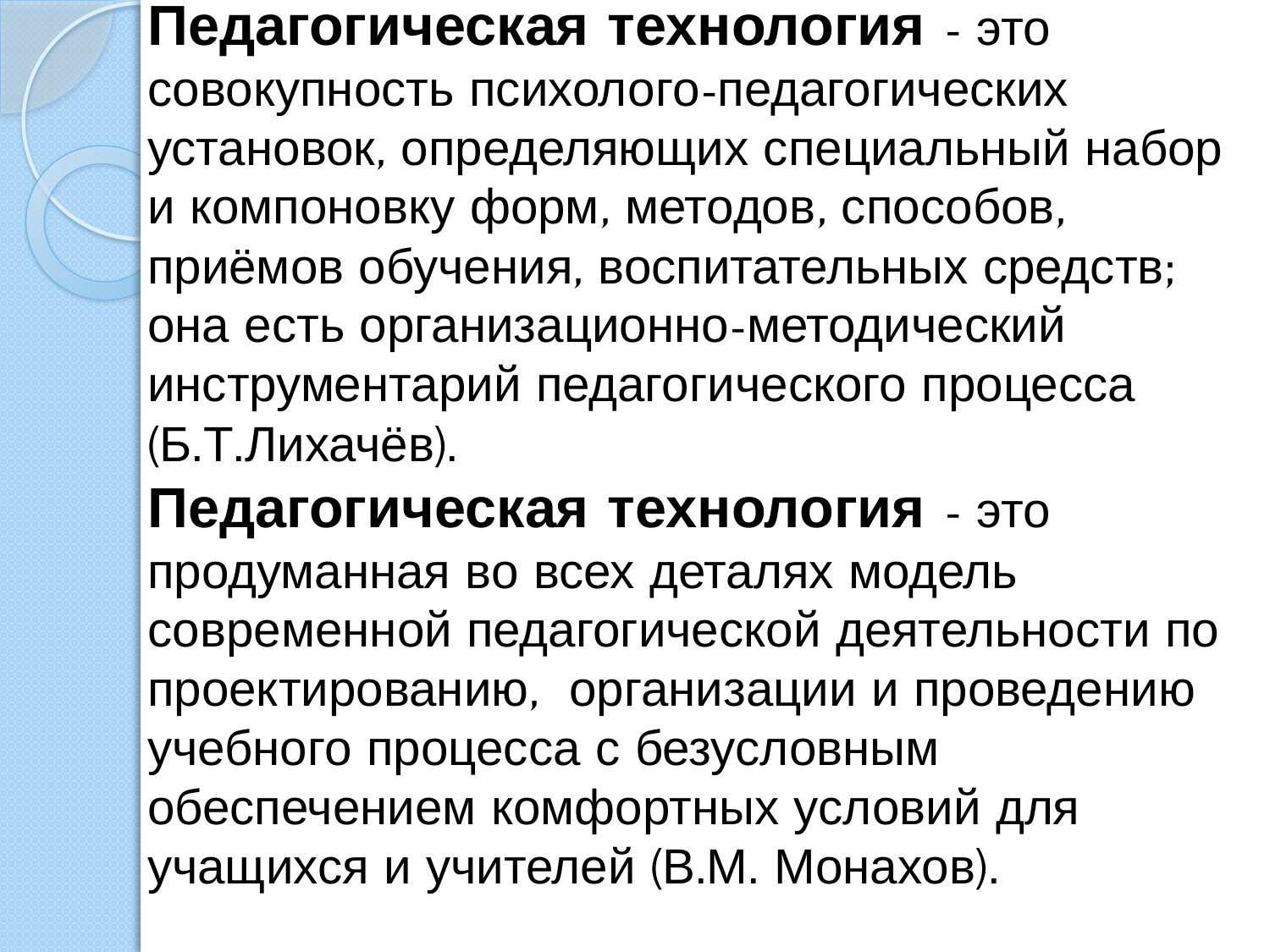

# Педагогическая технология - это совокупность психолого-педагогических установок, определяющих специальный набор и компоновку форм, методов, способов, приёмов обучения, воспитательных средств; она есть организационно-методический инструментарий педагогического процесса (Б.Т.Лихачёв). Педагогическая технология - это продуманная во всех деталях модель современной педагогической деятельности по проектированию,  организации и проведению учебного процесса с безусловным обеспечением комфортных условий для учащихся и учителей (В.М. Монахов).